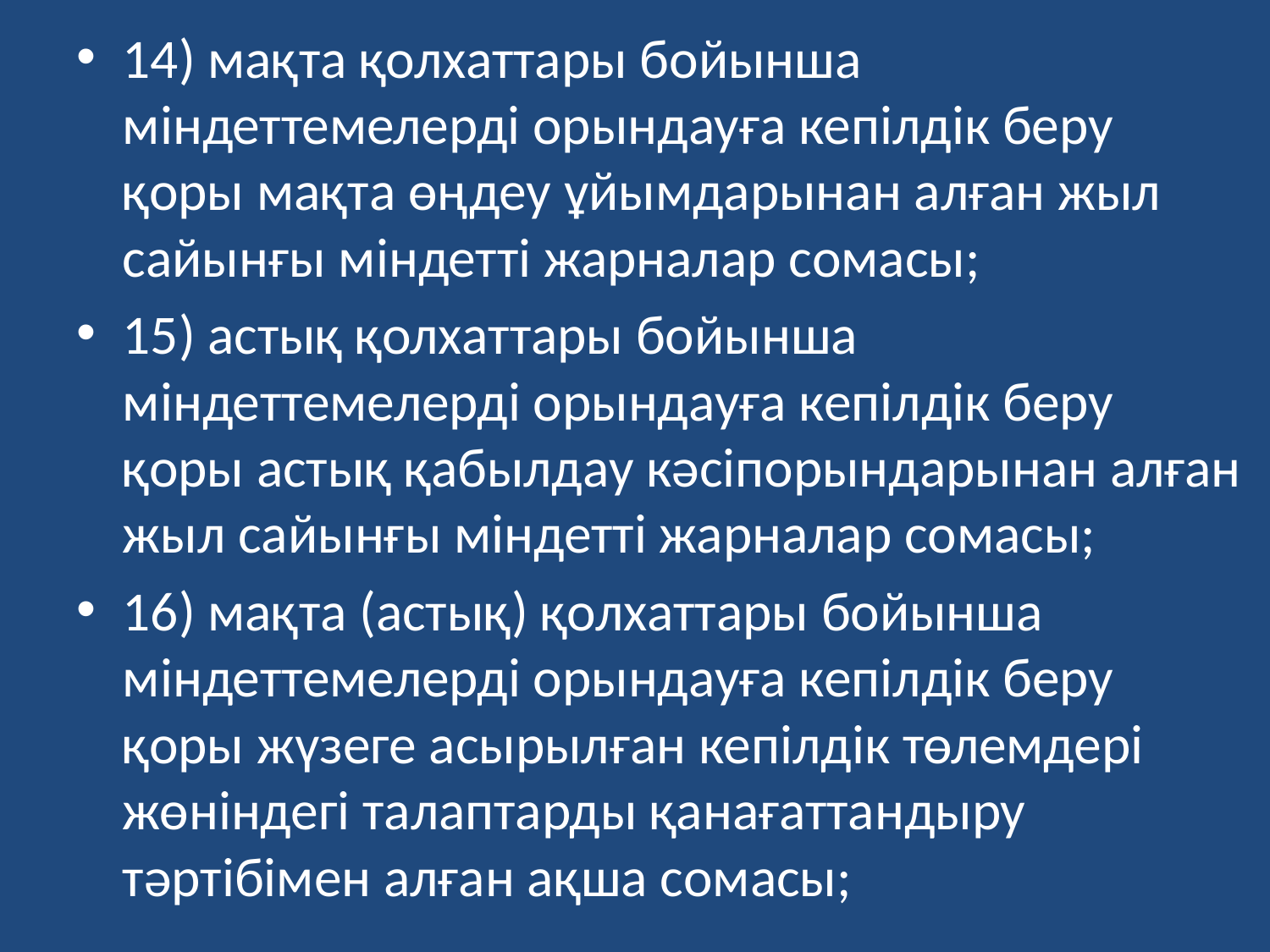

14) мақта қолхаттары бойынша міндеттемелерді орындауға кепілдік беру қоры мақта өңдеу ұйымдарынан алған жыл сайынғы міндетті жарналар сомасы;
15) астық қолхаттары бойынша мiндеттемелердi орындауға кепiлдiк беру қоры астық қабылдау кәсiпорындарынан алған жыл сайынғы міндетті жарналар сомасы;
16) мақта (астық) қолхаттары бойынша мiндеттемелердi орындауға кепiлдiк беру қоры жүзеге асырылған кепілдік төлемдері жөніндегі талаптарды қанағаттандыру тәртібімен алған ақша сомасы;